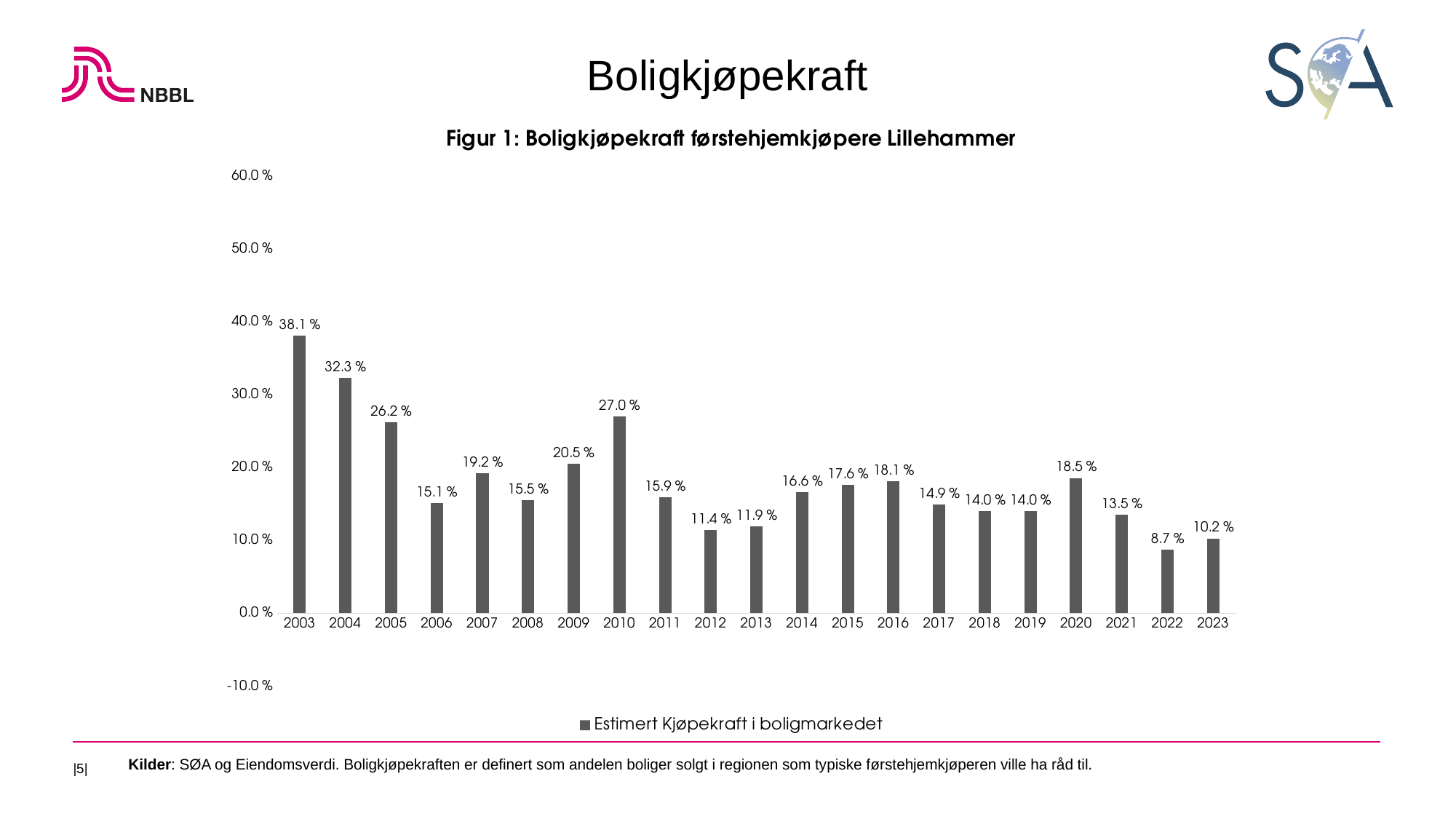

Boligkjøpekraft

### Chart: Figur 1: Boligkjøpekraft førstehjemkjøpere Lillehammer

| Category | Estimert Kjøpekraft i boligmarkedet |
|---|---|
| 2003 | 0.381 |
| 2004 | 0.323 |
| 2005 | 0.262 |
| 2006 | 0.151 |
| 2007 | 0.192 |
| 2008 | 0.155 |
| 2009 | 0.205 |
| 2010 | 0.27 |
| 2011 | 0.159 |
| 2012 | 0.114 |
| 2013 | 0.119 |
| 2014 | 0.166 |
| 2015 | 0.176 |
| 2016 | 0.181 |
| 2017 | 0.149 |
| 2018 | 0.14 |
| 2019 | 0.14 |
| 2020 | 0.185328185328185 |
| 2021 | 0.134831460674157 |
| 2022 | 0.0868217054263566 |
| 2023 | 0.102473498233216 |
|5|
Kilder: SØA og Eiendomsverdi. Boligkjøpekraften er definert som andelen boliger solgt i regionen som typiske førstehjemkjøperen ville ha råd til.